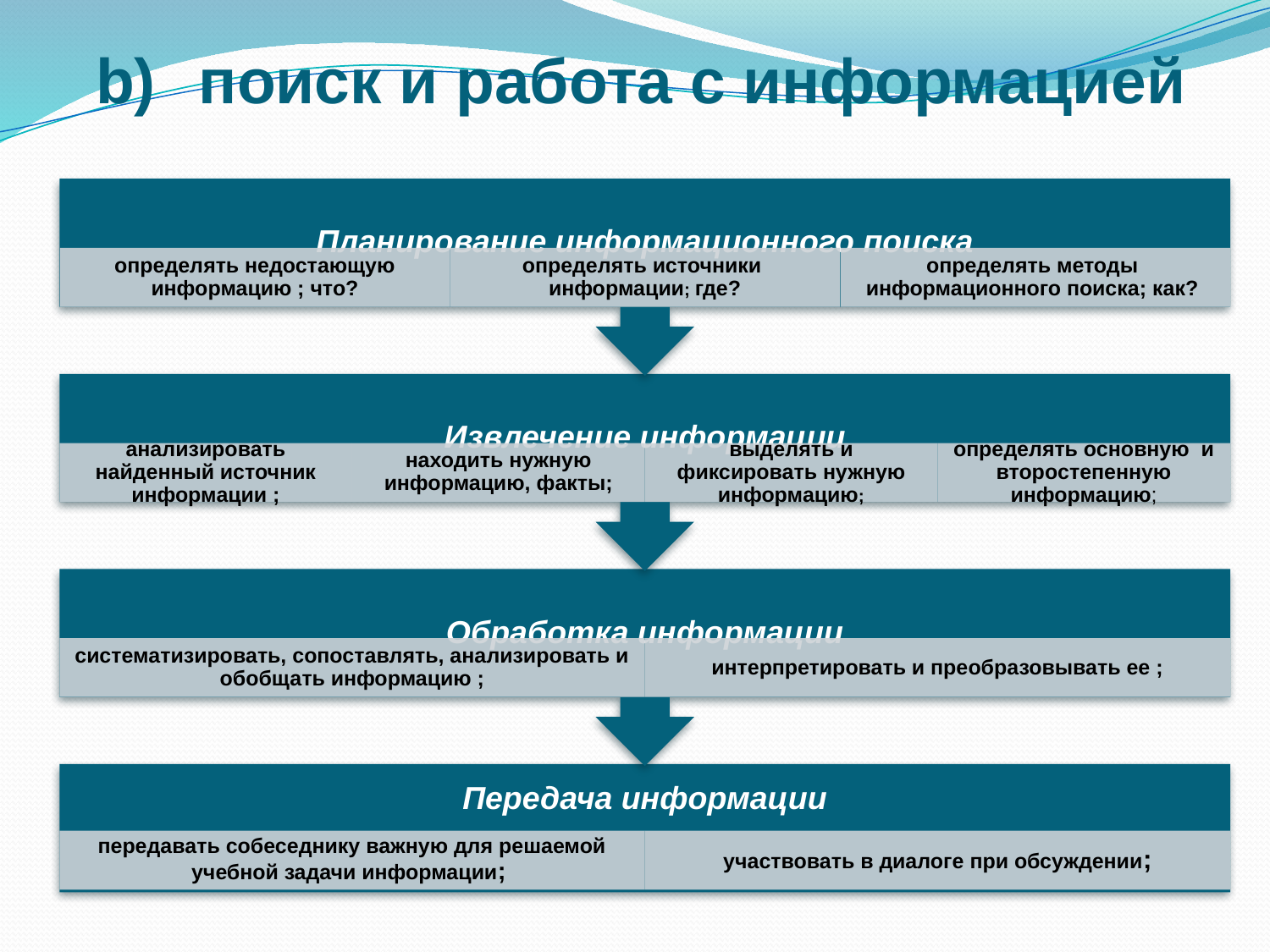

# поиск и работа с информацией
Передача информации
передавать собеседнику важную для решаемой учебной задачи информации;
участвовать в диалоге при обсуждении;
Обработка информации
систематизировать, сопоставлять, анализировать и обобщать информацию ;
интерпретировать и преобразовывать ее ;
Извлечение информации
анализировать найденный источник информации ;
находить нужную информацию, факты;
выделять и фиксировать нужную информацию;
определять основную  и второстепенную информацию;
Планирование информационного поиска
определять недостающую информацию ; что?
определять источники  информации; где?
определять методы  информационного поиска; как?